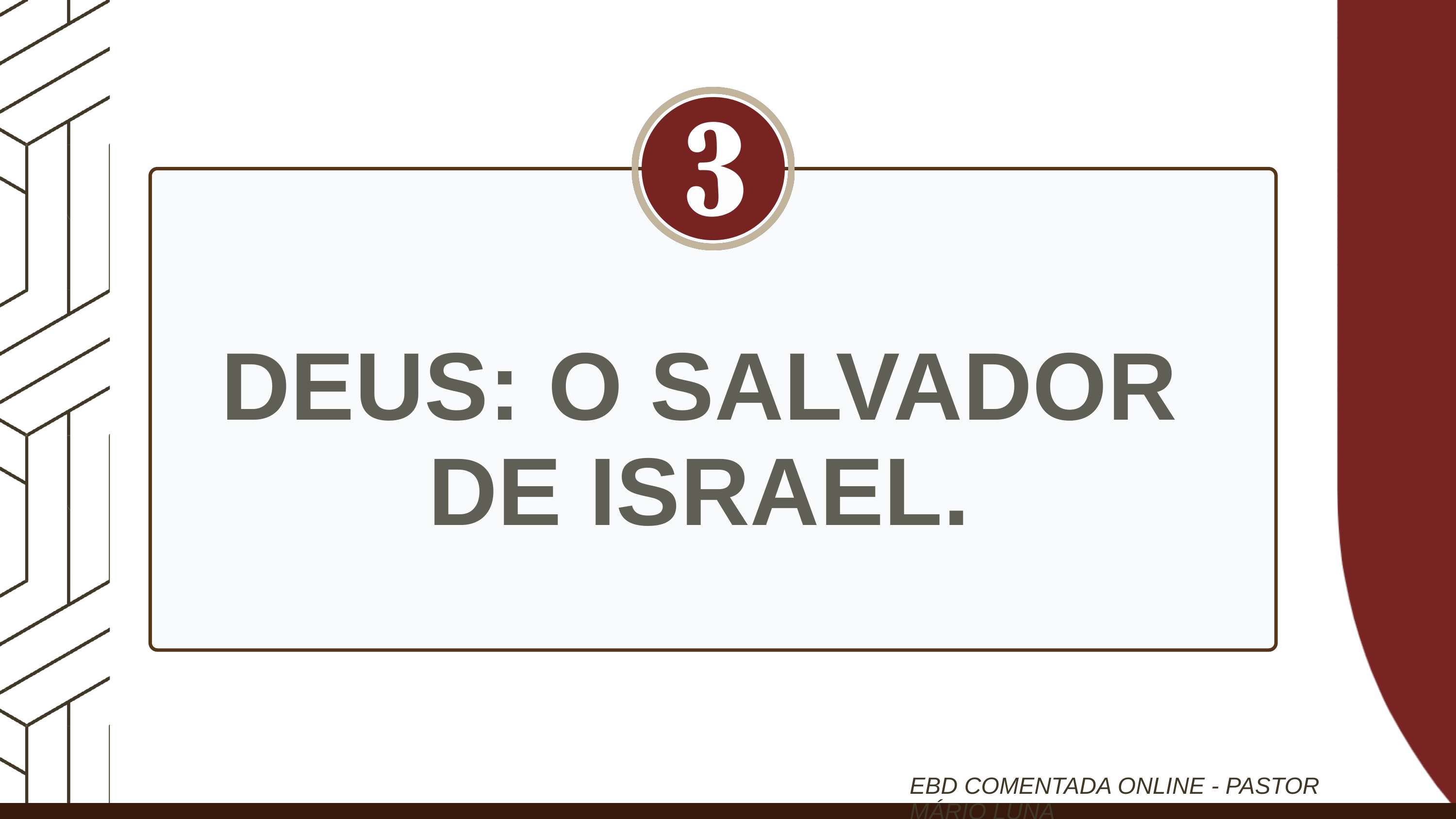

DEUS: O SALVADOR
DE ISRAEL.
EBD COMENTADA ONLINE - PASTOR MÁRIO LUNA